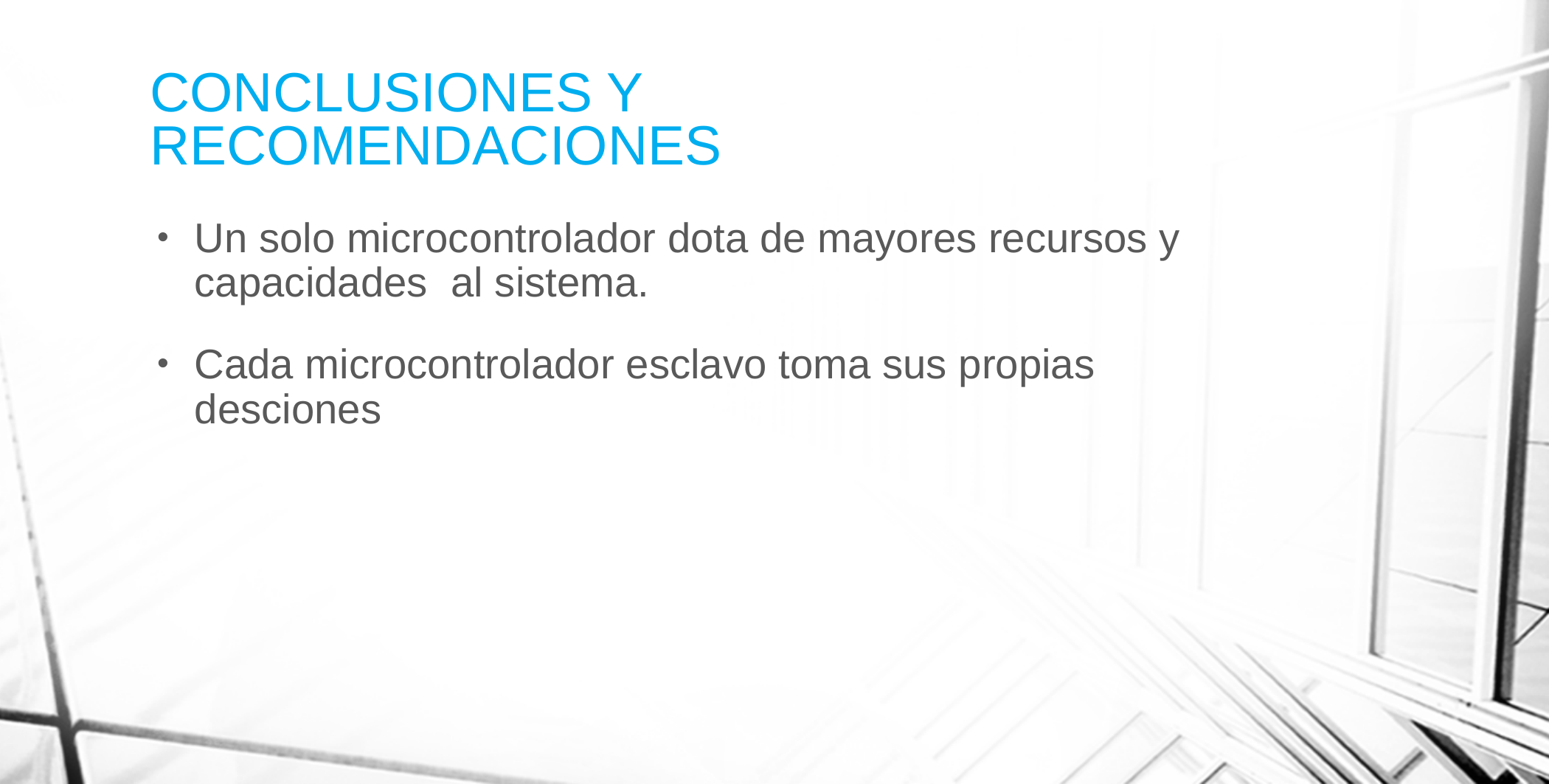

# CONCLUSIONES Y RECOMENDACIONES
Un solo microcontrolador dota de mayores recursos y capacidades  al sistema.
Cada microcontrolador esclavo toma sus propias desciones